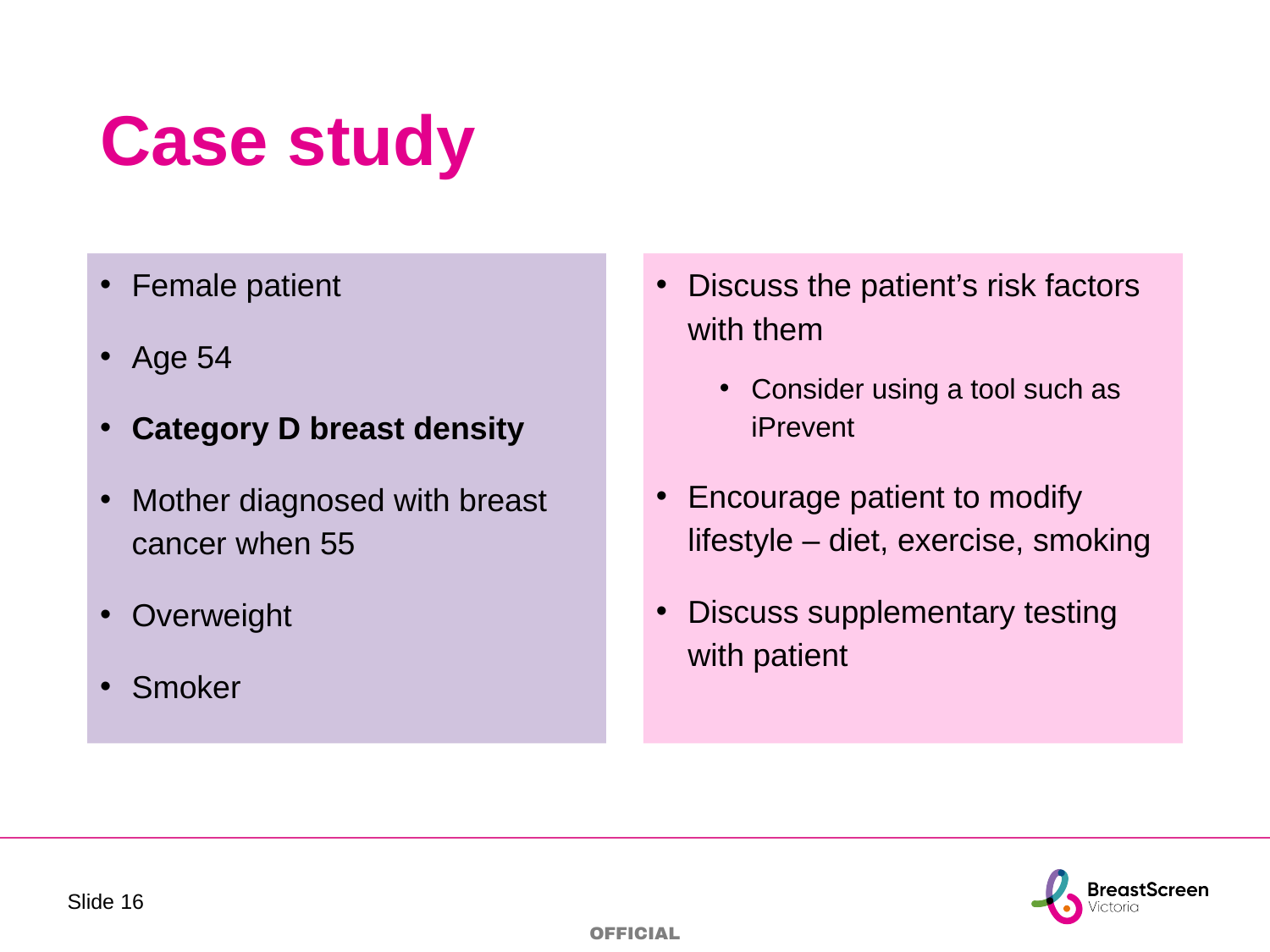

# Case study
Female patient
Age 54
Category D breast density
Mother diagnosed with breast cancer when 55
Overweight
Smoker
Discuss the patient’s risk factors with them
Consider using a tool such as iPrevent
Encourage patient to modify lifestyle – diet, exercise, smoking
Discuss supplementary testing with patient